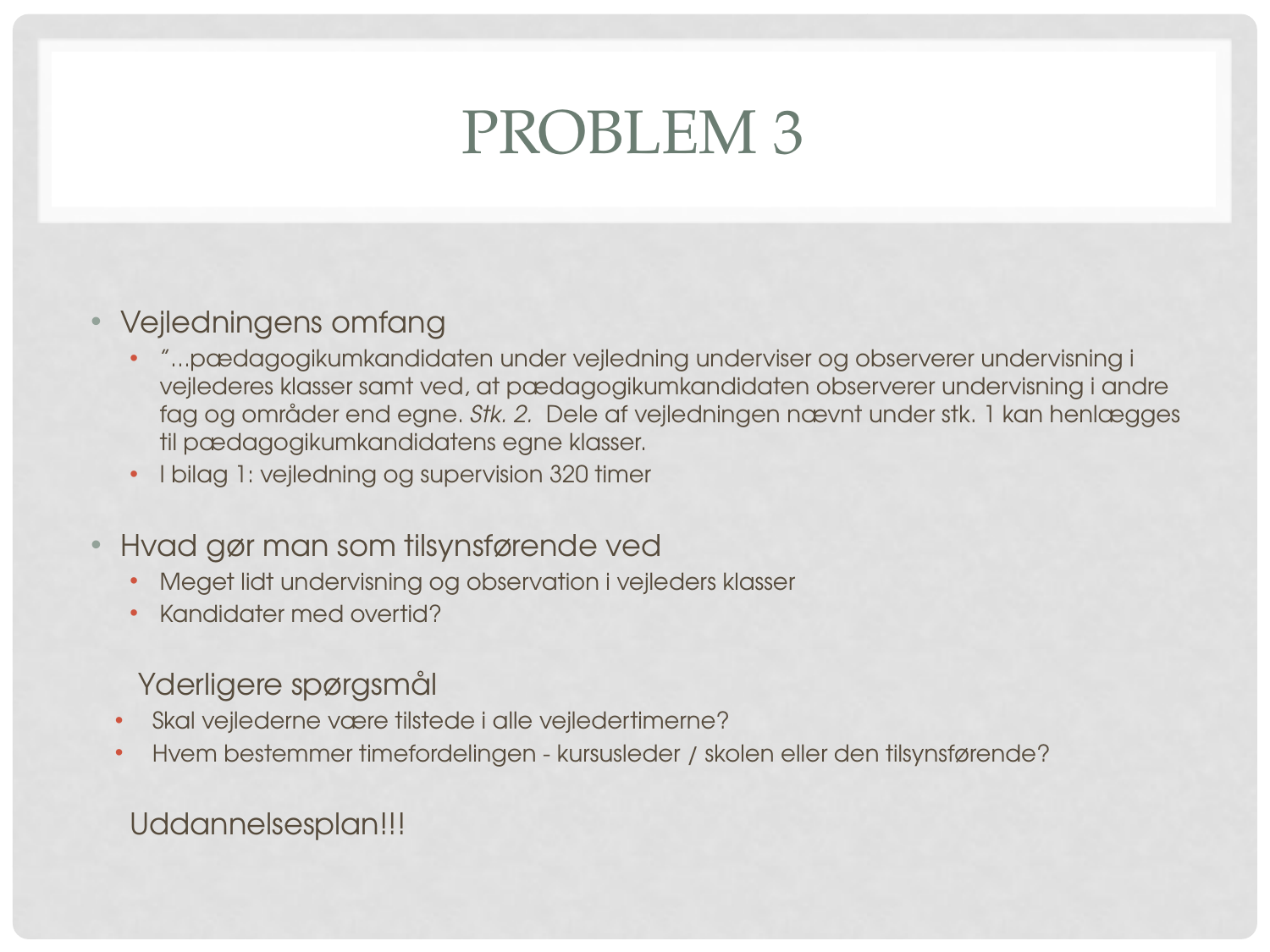

# Problem 3

Vejledningens omfang
”…pædagogikumkandidaten under vejledning underviser og observerer undervisning i vejlederes klasser samt ved, at pædagogikumkandidaten observerer undervisning i andre fag og områder end egne. Stk. 2.  Dele af vejledningen nævnt under stk. 1 kan henlægges til pædagogikumkandidatens egne klasser.
I bilag 1: vejledning og supervision 320 timer

Hvad gør man som tilsynsførende ved
Meget lidt undervisning og observation i vejleders klasser
Kandidater med overtid?

 Yderligere spørgsmål
Skal vejlederne være tilstede i alle vejledertimerne?
Hvem bestemmer timefordelingen - kursusleder / skolen eller den tilsynsførende?

Uddannelsesplan!!!